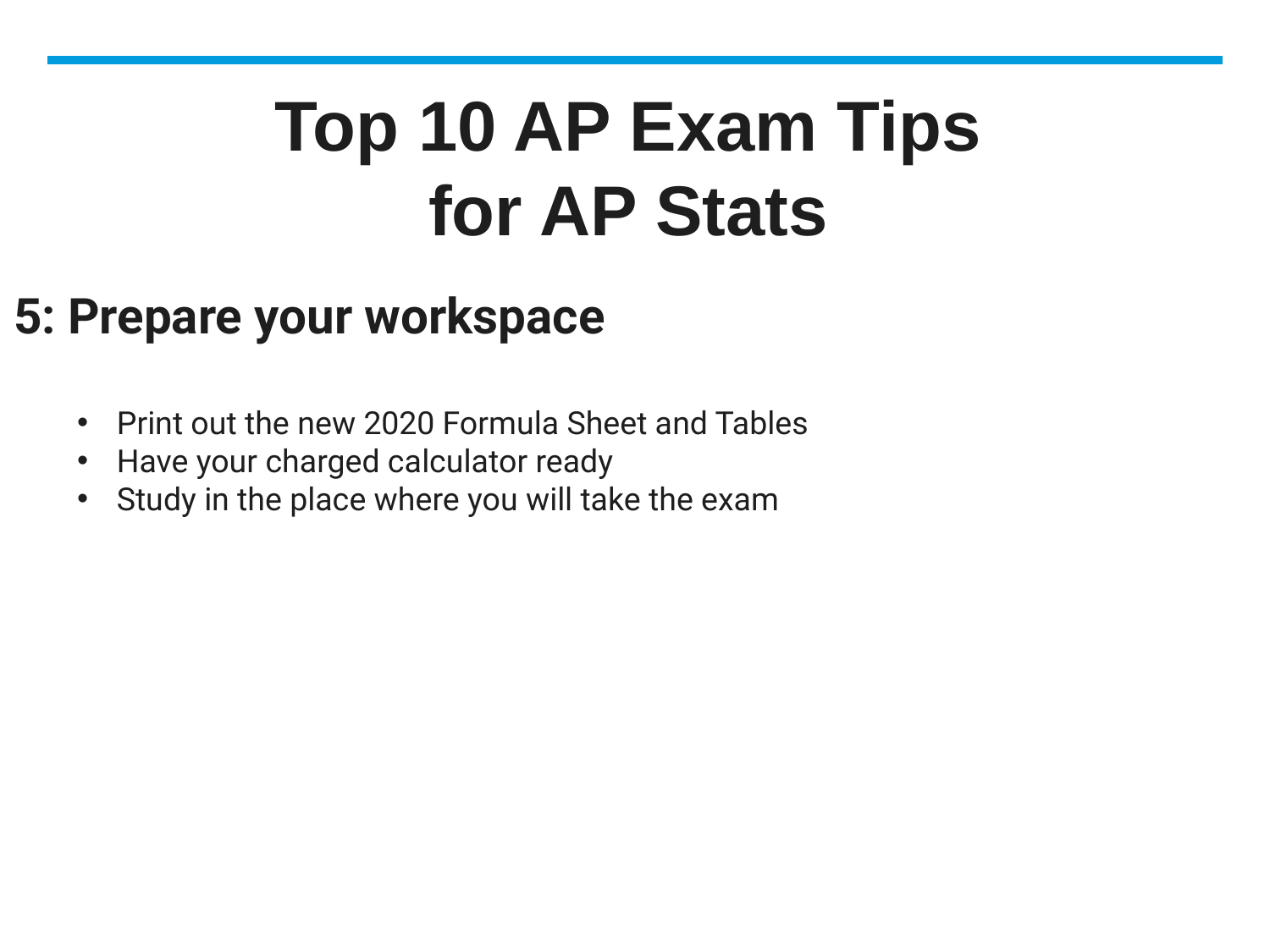

# Top 10 AP Exam Tips for AP Stats

5: Prepare your workspace

Print out the new 2020 Formula Sheet and Tables
Have your charged calculator ready
Study in the place where you will take the exam